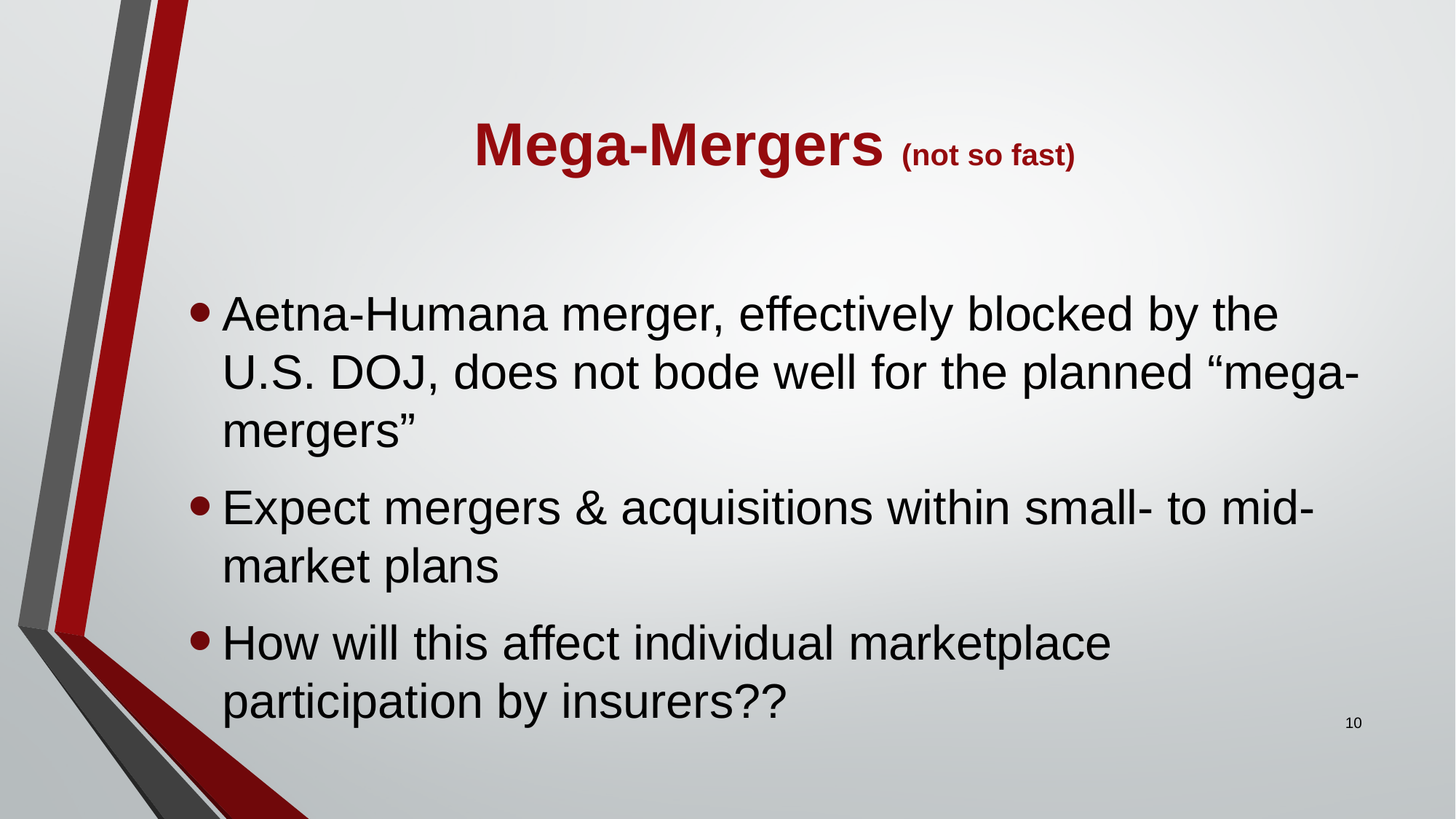

# Mega-Mergers (not so fast)
Aetna-Humana merger, effectively blocked by the U.S. DOJ, does not bode well for the planned “mega-mergers”
Expect mergers & acquisitions within small- to mid-market plans
How will this affect individual marketplace participation by insurers??
10